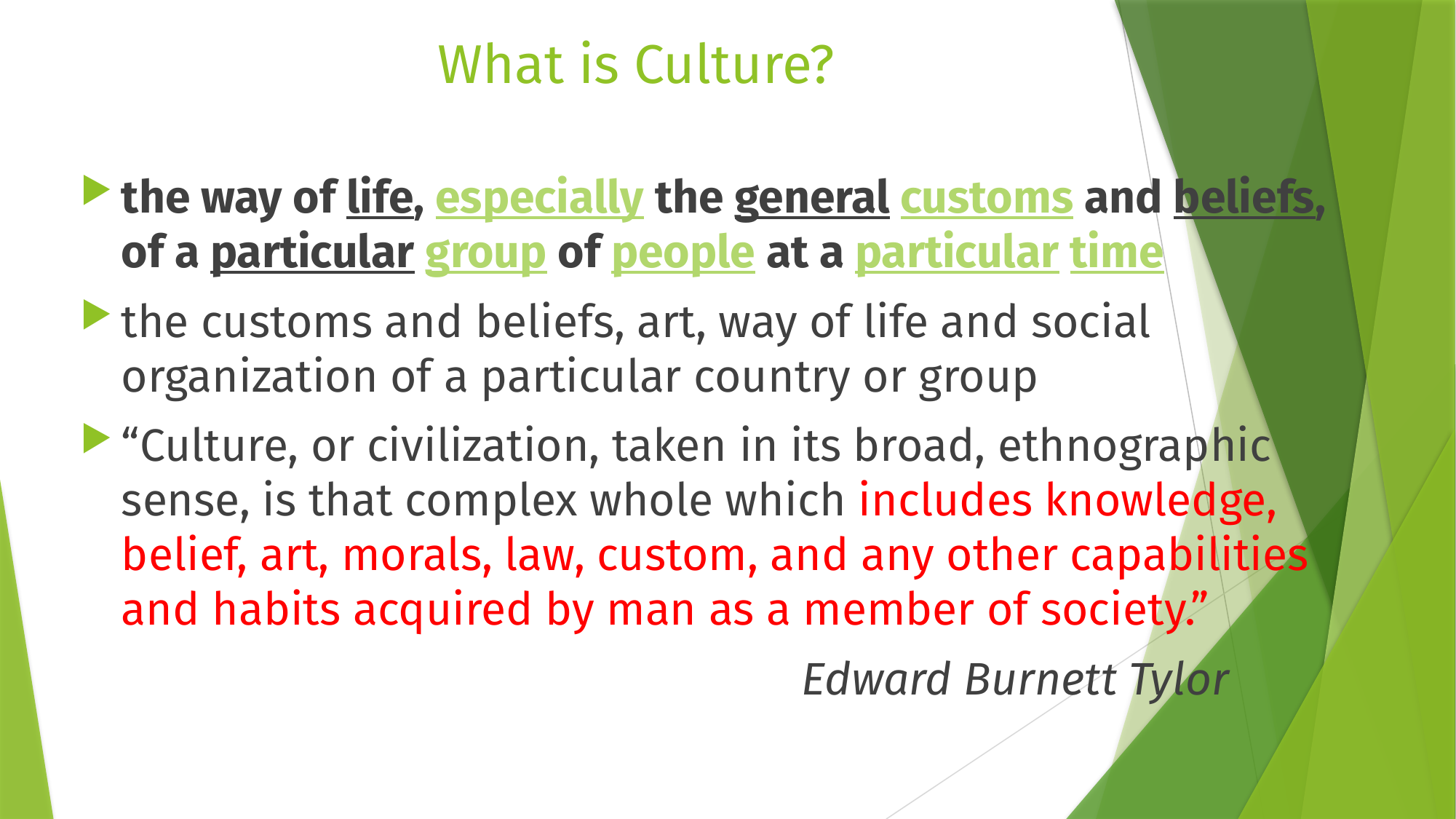

# What is Culture?
the way of life, especially the general customs and beliefs, of a particular group of people at a particular time
the customs and beliefs, art, way of life and social organization of a particular country or group
“Culture, or civilization, taken in its broad, ethnographic sense, is that complex whole which includes knowledge, belief, art, morals, law, custom, and any other capabilities and habits acquired by man as a member of society.”
                                                             Edward Burnett Tylor